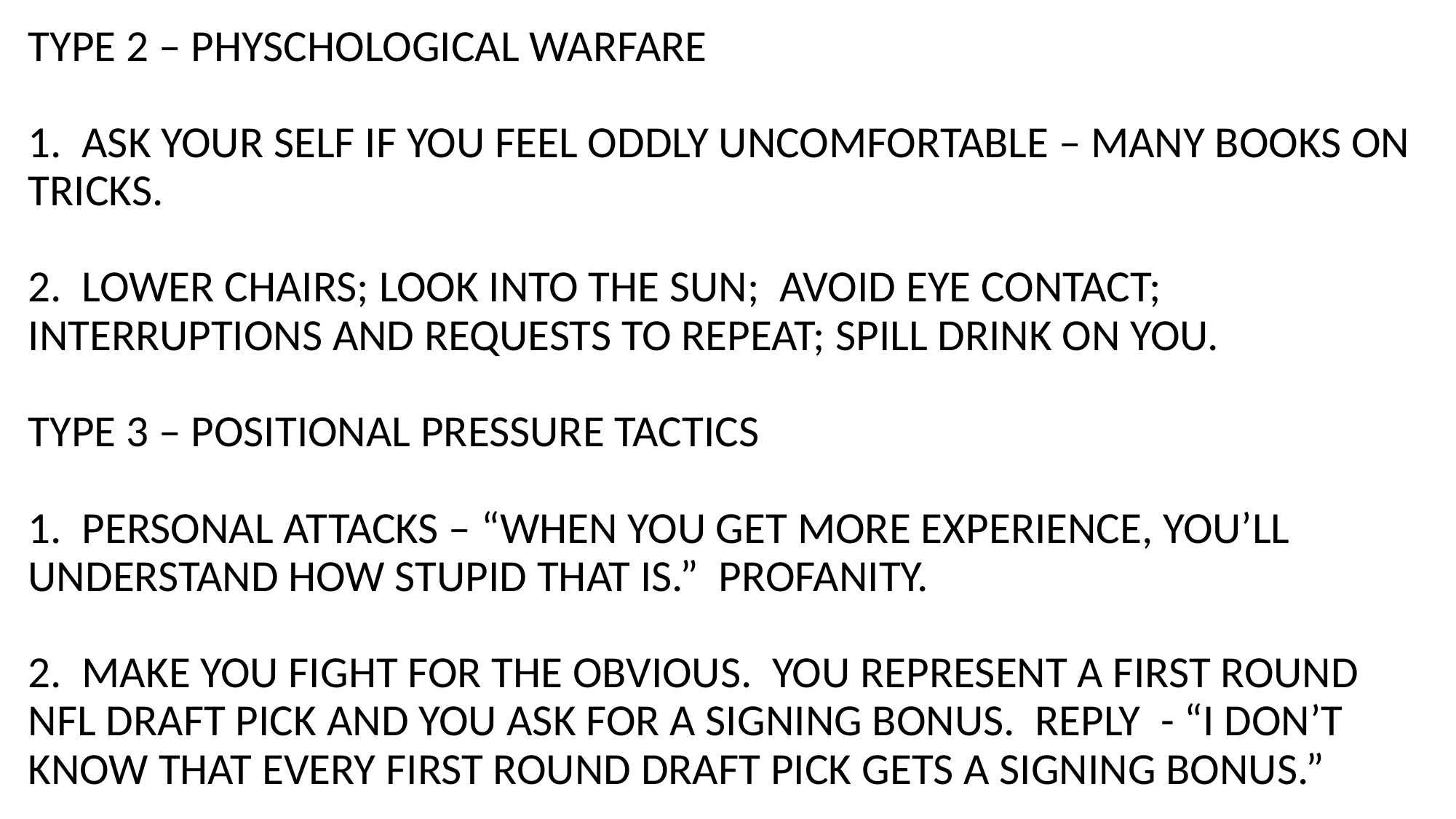

# TYPE 2 – PHYSCHOLOGICAL WARFARE 1.  ASK YOUR SELF IF YOU FEEL ODDLY UNCOMFORTABLE – MANY BOOKS ON TRICKS. 2.  LOWER CHAIRS; LOOK INTO THE SUN;  AVOID EYE CONTACT; INTERRUPTIONS AND REQUESTS TO REPEAT; SPILL DRINK ON YOU. TYPE 3 – POSITIONAL PRESSURE TACTICS 1.  PERSONAL ATTACKS – “WHEN YOU GET MORE EXPERIENCE, YOU’LL UNDERSTAND HOW STUPID THAT IS.”  PROFANITY. 2.  MAKE YOU FIGHT FOR THE OBVIOUS.  YOU REPRESENT A FIRST ROUND NFL DRAFT PICK AND YOU ASK FOR A SIGNING BONUS.  REPLY  - “I DON’T KNOW THAT EVERY FIRST ROUND DRAFT PICK GETS A SIGNING BONUS.”